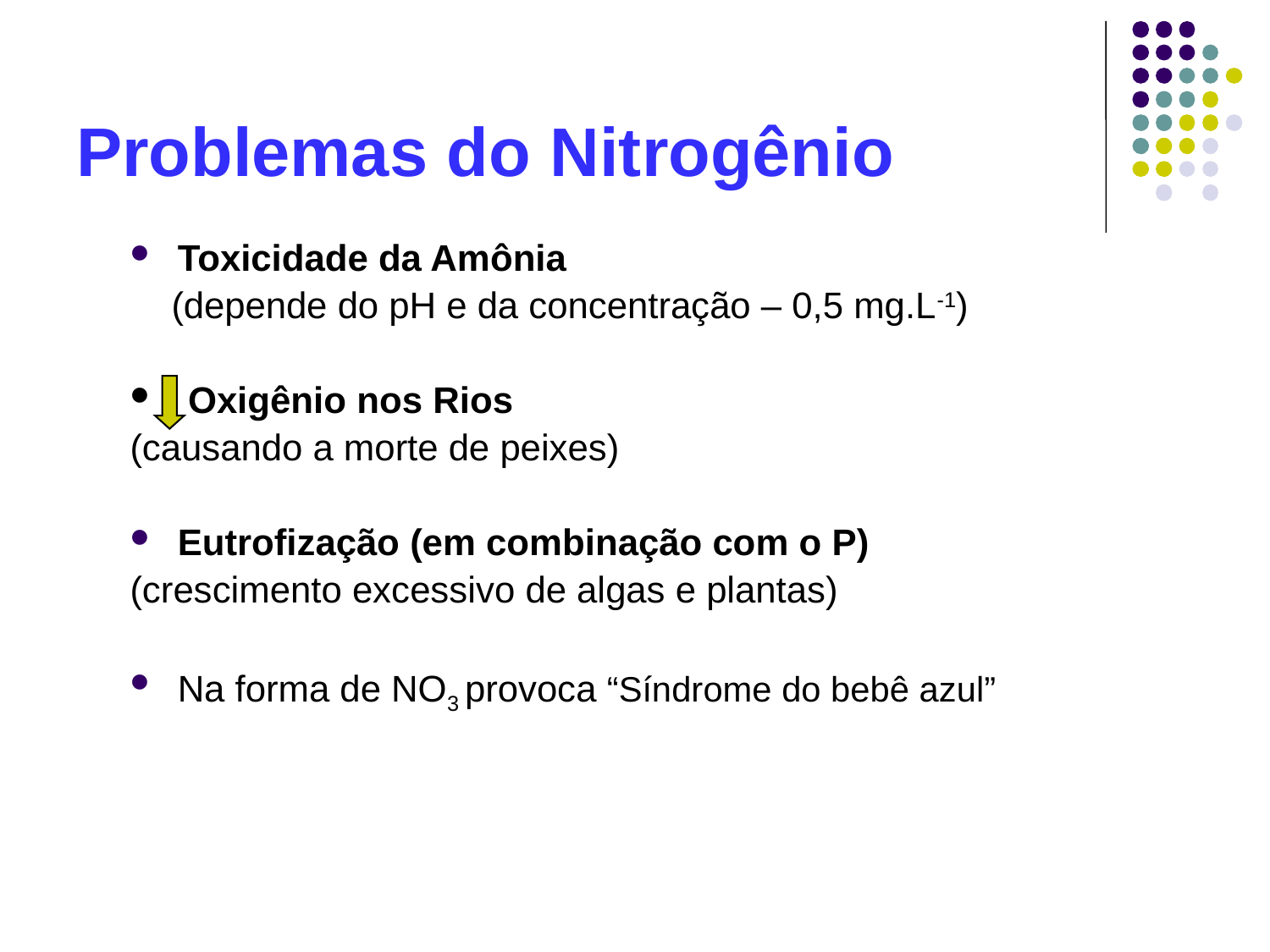

# Problemas do Nitrogênio
Toxicidade da Amônia
    (depende do pH e da concentração – 0,5 mg.L-1)

 Oxigênio nos Rios
(causando a morte de peixes)

Eutrofização (em combinação com o P)
(crescimento excessivo de algas e plantas)

Na forma de NO3 provoca “Síndrome do bebê azul”